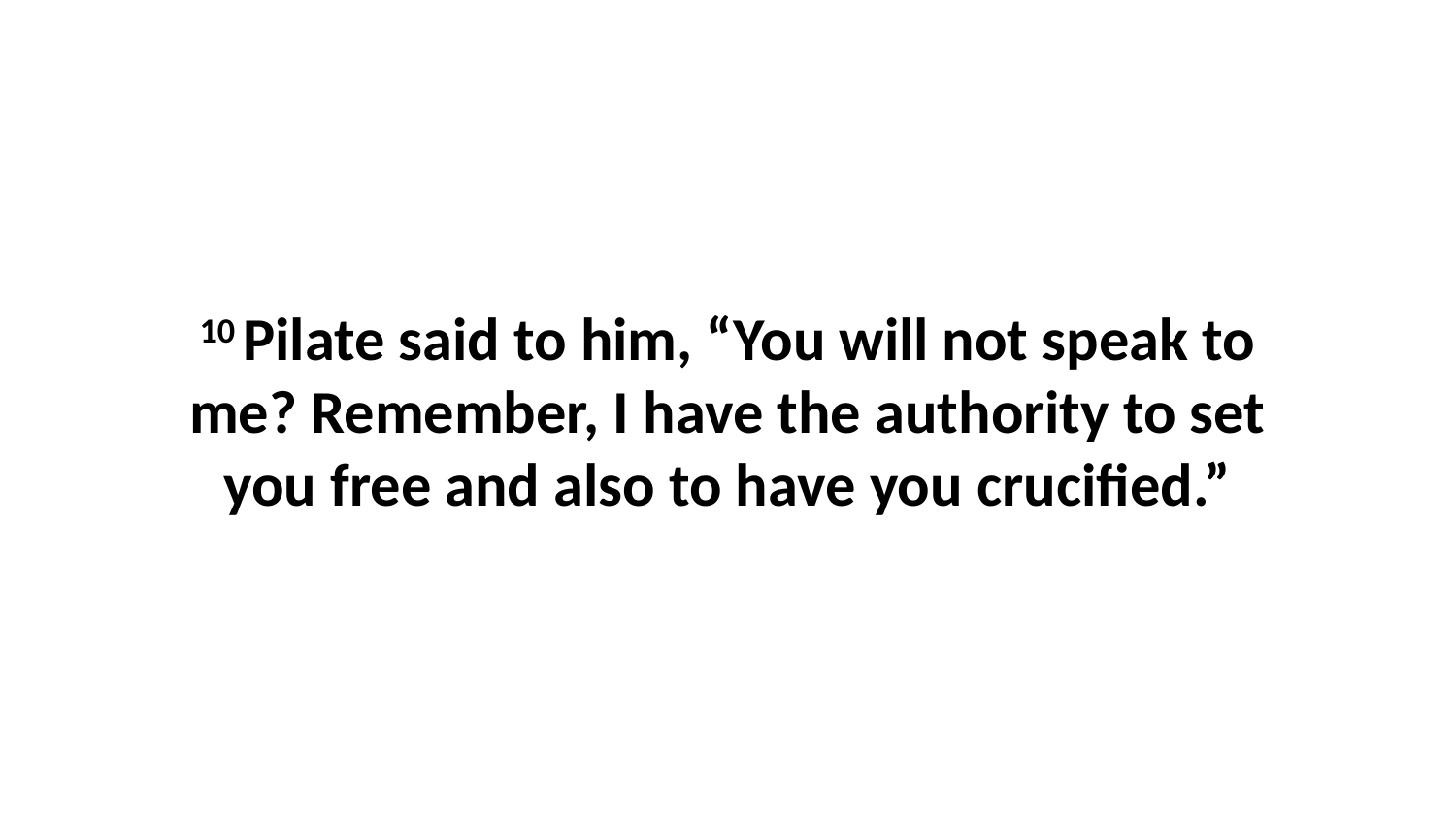

10 Pilate said to him, “You will not speak to me? Remember, I have the authority to set you free and also to have you crucified.”